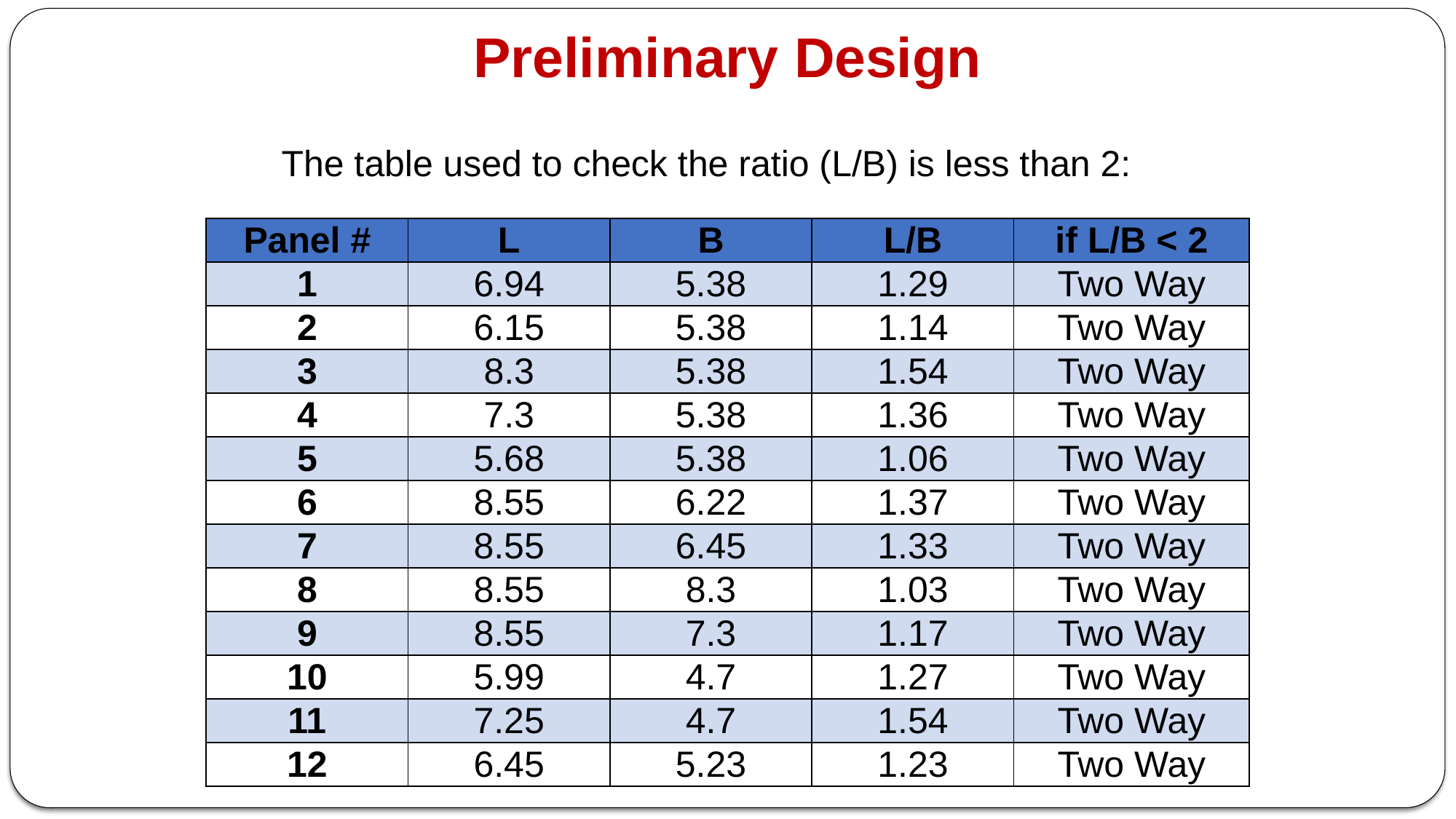

Preliminary Design
The table used to check the ratio (L/B) is less than 2:
| Panel # | L | B | L/B | if L/B < 2 |
| --- | --- | --- | --- | --- |
| 1 | 6.94 | 5.38 | 1.29 | Two Way |
| 2 | 6.15 | 5.38 | 1.14 | Two Way |
| 3 | 8.3 | 5.38 | 1.54 | Two Way |
| 4 | 7.3 | 5.38 | 1.36 | Two Way |
| 5 | 5.68 | 5.38 | 1.06 | Two Way |
| 6 | 8.55 | 6.22 | 1.37 | Two Way |
| 7 | 8.55 | 6.45 | 1.33 | Two Way |
| 8 | 8.55 | 8.3 | 1.03 | Two Way |
| 9 | 8.55 | 7.3 | 1.17 | Two Way |
| 10 | 5.99 | 4.7 | 1.27 | Two Way |
| 11 | 7.25 | 4.7 | 1.54 | Two Way |
| 12 | 6.45 | 5.23 | 1.23 | Two Way |